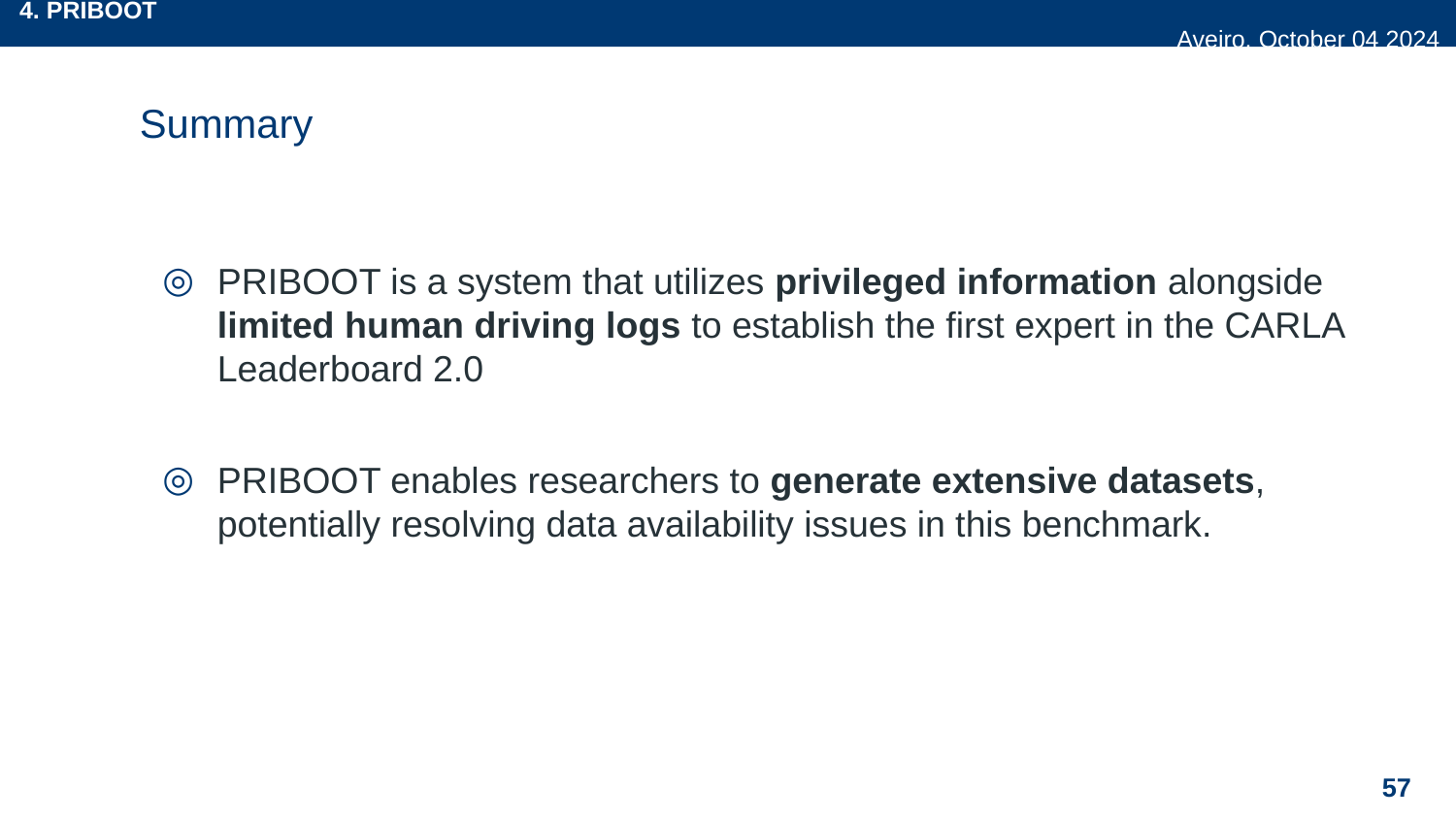

4. PRIBOOT                                                                                                                                                                                                                           Aveiro, October 04 2024
# Summary
PRIBOOT is a system that utilizes privileged information alongside limited human driving logs to establish the first expert in the CARLA Leaderboard 2.0

PRIBOOT enables researchers to generate extensive datasets, potentially resolving data availability issues in this benchmark.

57